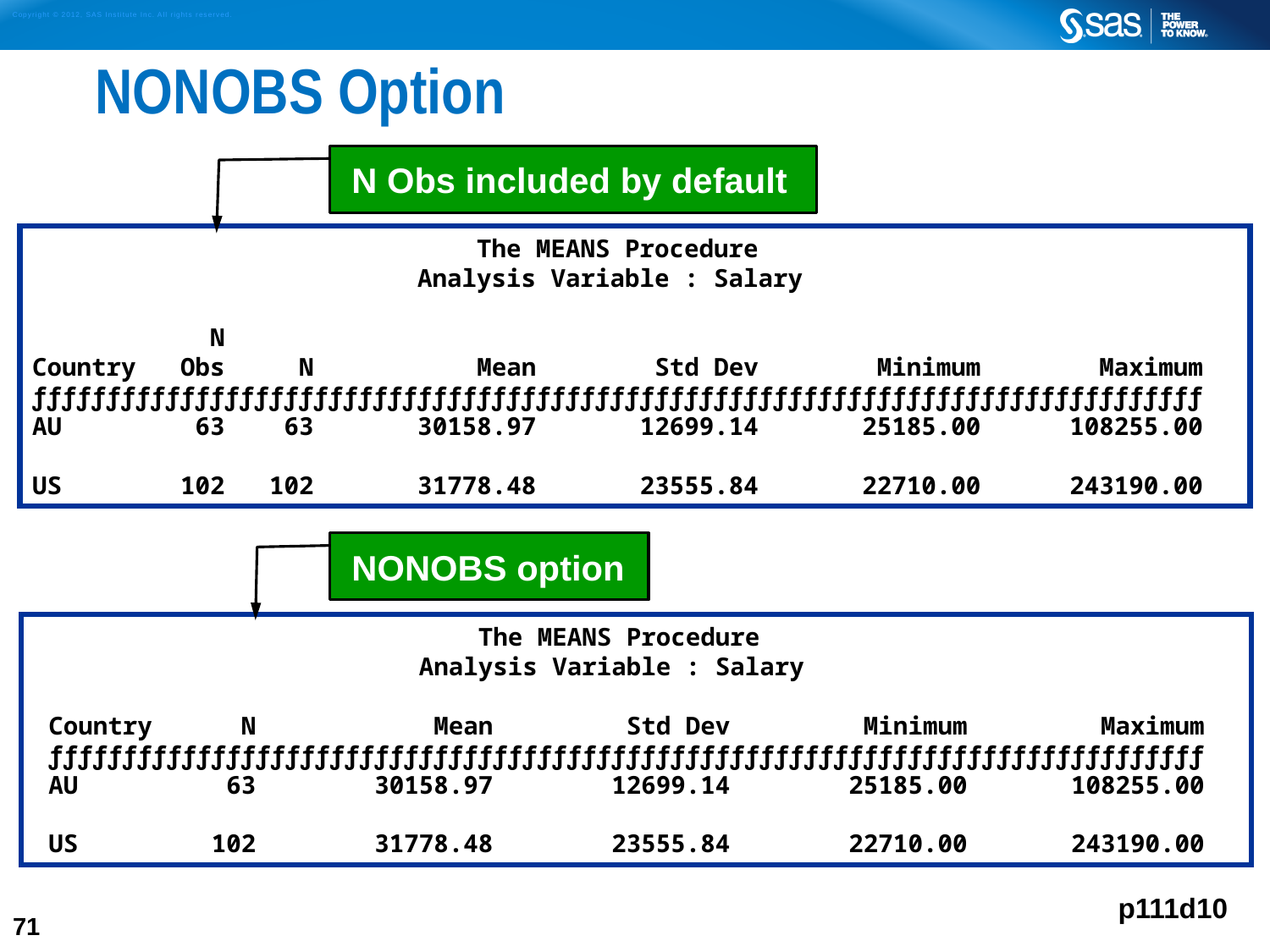

# NONOBS Option
 N Obs included by default
                              The MEANS Procedure
                          Analysis Variable : Salary

            N
Country   Obs     N           Mean        Std Dev        Minimum        Maximum
ƒƒƒƒƒƒƒƒƒƒƒƒƒƒƒƒƒƒƒƒƒƒƒƒƒƒƒƒƒƒƒƒƒƒƒƒƒƒƒƒƒƒƒƒƒƒƒƒƒƒƒƒƒƒƒƒƒƒƒƒƒƒƒƒƒƒƒƒƒƒƒƒƒƒƒƒƒƒƒ
AU         63    63       30158.97       12699.14       25185.00      108255.00

US        102   102       31778.48       23555.84       22710.00      243190.00
 NONOBS option
                              The MEANS Procedure
                          Analysis Variable : Salary

 Country      N            Mean         Std Dev         Minimum         Maximum
 ƒƒƒƒƒƒƒƒƒƒƒƒƒƒƒƒƒƒƒƒƒƒƒƒƒƒƒƒƒƒƒƒƒƒƒƒƒƒƒƒƒƒƒƒƒƒƒƒƒƒƒƒƒƒƒƒƒƒƒƒƒƒƒƒƒƒƒƒƒƒƒƒƒƒƒƒƒƒ
 AU          63        30158.97        12699.14        25185.00       108255.00

 US         102        31778.48        23555.84        22710.00       243190.00
p111d10